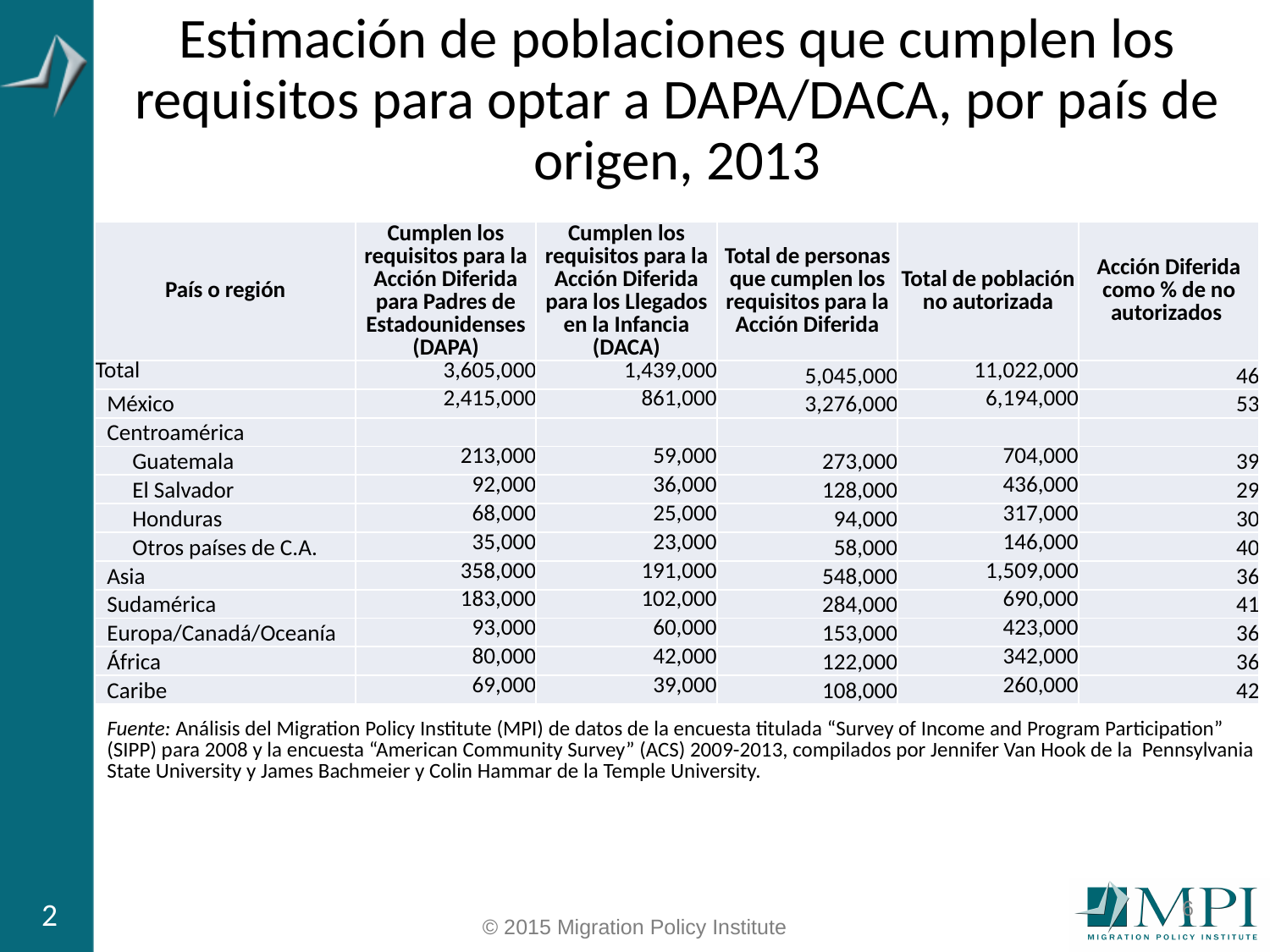

# Estimación de poblaciones que cumplen los requisitos para optar a DAPA/DACA, por país de origen, 2013
| País o región | Cumplen los requisitos para la Acción Diferida para Padres de Estadounidenses (DAPA) | Cumplen los requisitos para la Acción Diferida para los Llegados en la Infancia (DACA) | Total de personas que cumplen los requisitos para la Acción Diferida | Total de población no autorizada | Acción Diferida como % de no autorizados |
| --- | --- | --- | --- | --- | --- |
| Total | 3,605,000 | 1,439,000 | 5,045,000 | 11,022,000 | 46 |
| México | 2,415,000 | 861,000 | 3,276,000 | 6,194,000 | 53 |
| Centroamérica |  |  |  |  |  |
| Guatemala | 213,000 | 59,000 | 273,000 | 704,000 | 39 |
| El Salvador | 92,000 | 36,000 | 128,000 | 436,000 | 29 |
| Honduras | 68,000 | 25,000 | 94,000 | 317,000 | 30 |
| Otros países de C.A. | 35,000 | 23,000 | 58,000 | 146,000 | 40 |
| Asia | 358,000 | 191,000 | 548,000 | 1,509,000 | 36 |
| Sudamérica | 183,000 | 102,000 | 284,000 | 690,000 | 41 |
| Europa/Canadá/Oceanía | 93,000 | 60,000 | 153,000 | 423,000 | 36 |
| África | 80,000 | 42,000 | 122,000 | 342,000 | 36 |
| Caribe | 69,000 | 39,000 | 108,000 | 260,000 | 42 |
| Fuente: Análisis del Migration Policy Institute (MPI) de datos de la encuesta titulada “Survey of Income and Program Participation” (SIPP) para 2008 y la encuesta “American Community Survey” (ACS) 2009-2013, compilados por Jennifer Van Hook de la Pennsylvania State University y James Bachmeier y Colin Hammar de la Temple University. |  |  |  |  |  |
6
2
© 2015 Migration Policy Institute